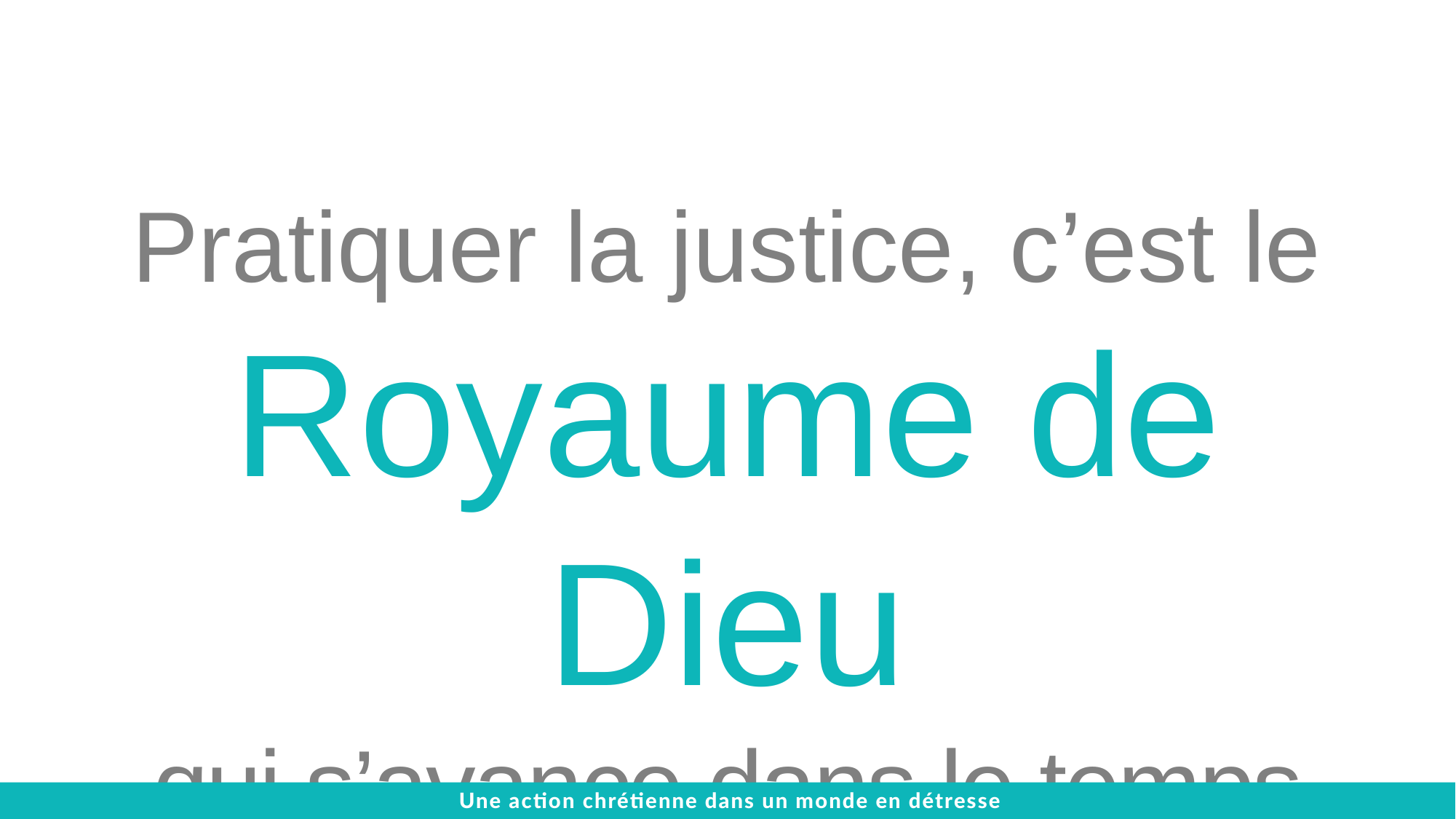

Pratiquer la justice, c’est le
Royaume de Dieu
qui s’avance dans le temps présent.
 © 2021 The Chalmers Center
Une action chrétienne dans un monde en détresse

 © 2021 The Chalmers Center